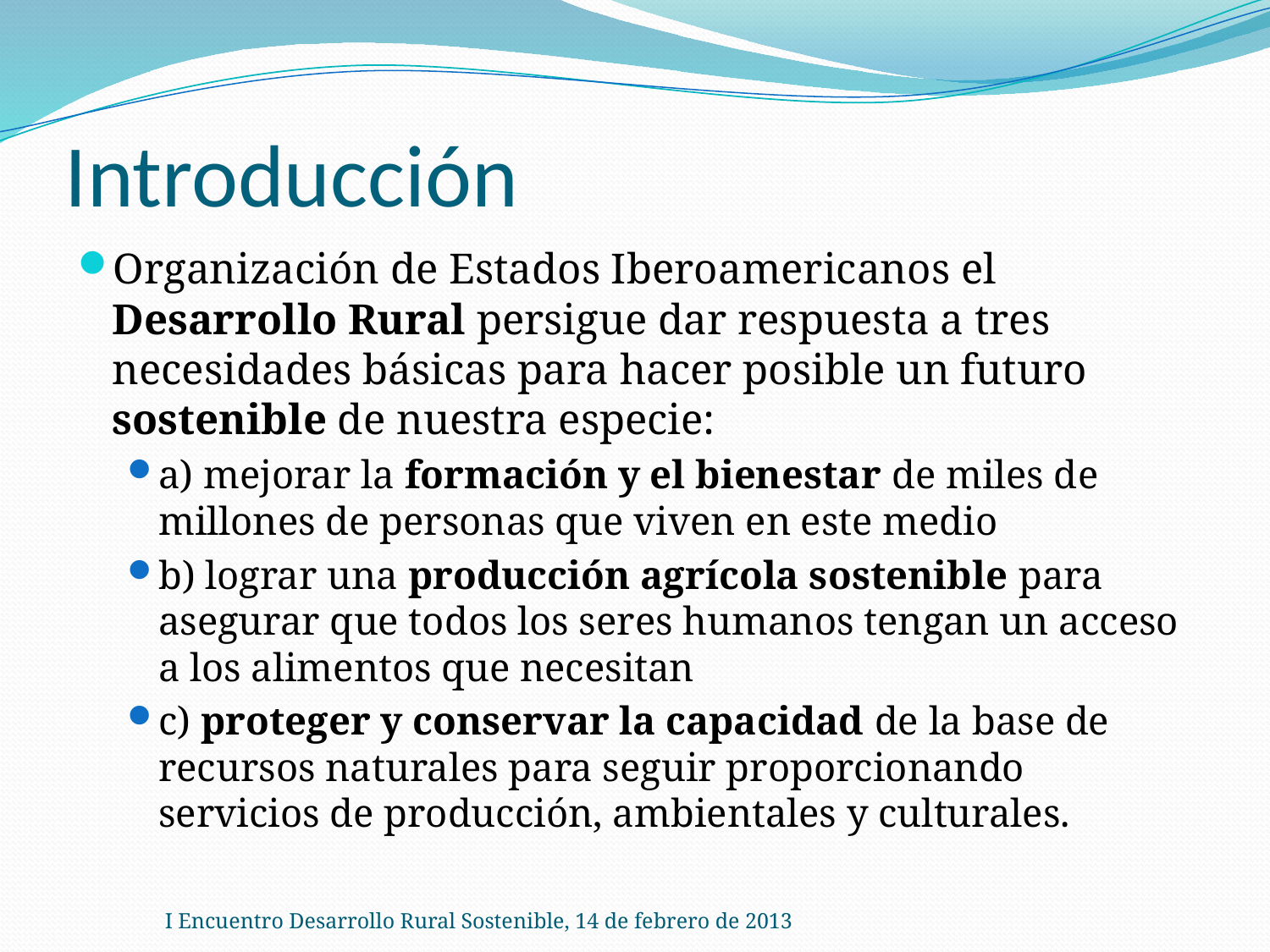

# Introducción
Organización de Estados Iberoamericanos el Desarrollo Rural persigue dar respuesta a tres necesidades básicas para hacer posible un futuro sostenible de nuestra especie:
a) mejorar la formación y el bienestar de miles de millones de personas que viven en este medio
b) lograr una producción agrícola sostenible para asegurar que todos los seres humanos tengan un acceso a los alimentos que necesitan
c) proteger y conservar la capacidad de la base de recursos naturales para seguir proporcionando servicios de producción, ambientales y culturales.
I Encuentro Desarrollo Rural Sostenible, 14 de febrero de 2013